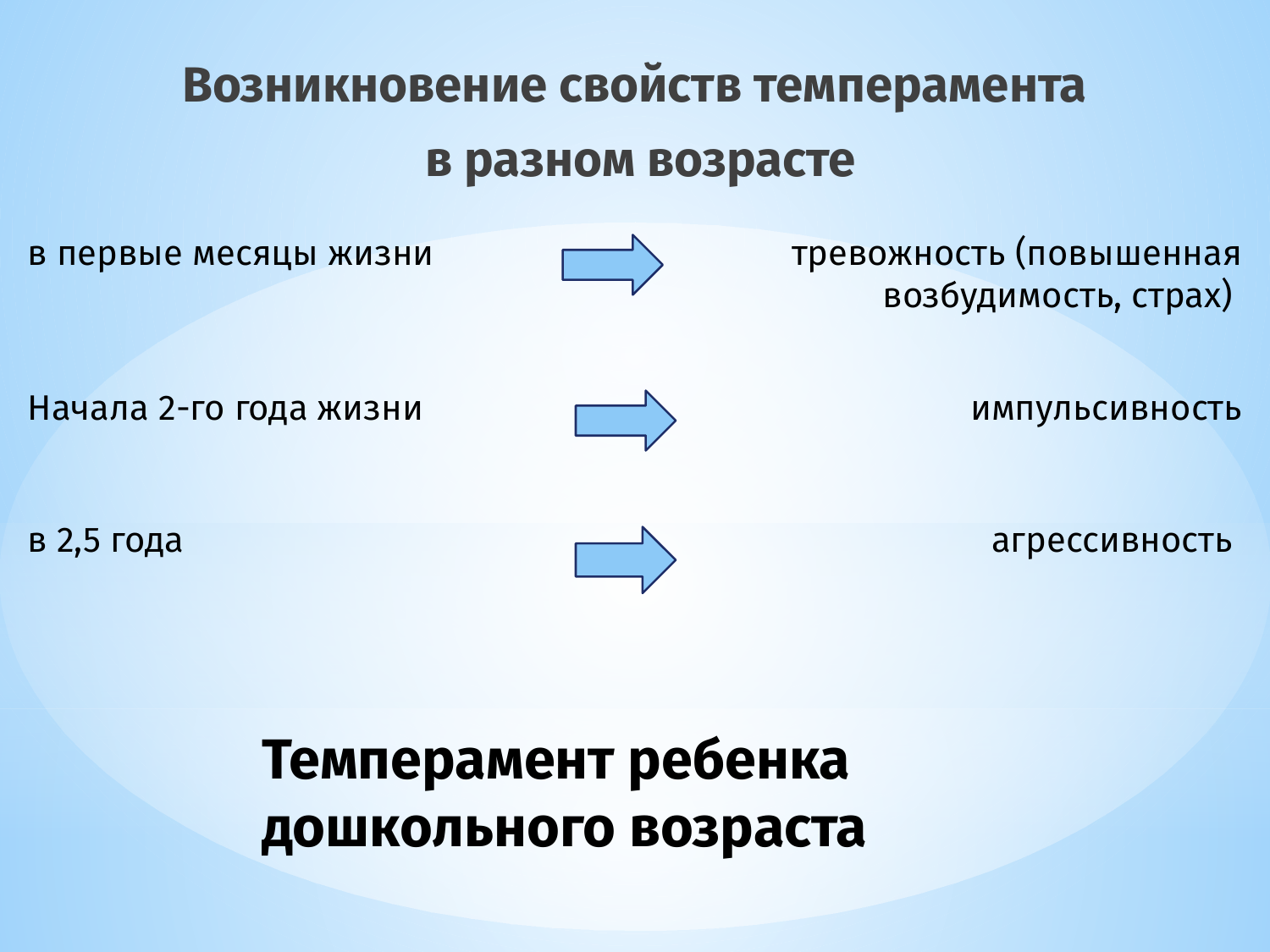

Возникновение свойств темперамента
в разном возрасте

| в первые месяцы жизни | тревожность (повышенная возбудимость, страх) |
| --- | --- |
| Начала 2-го года жизни | импульсивность |
| в 2,5 года | агрессивность |

# Темперамент ребенка дошкольного возраста